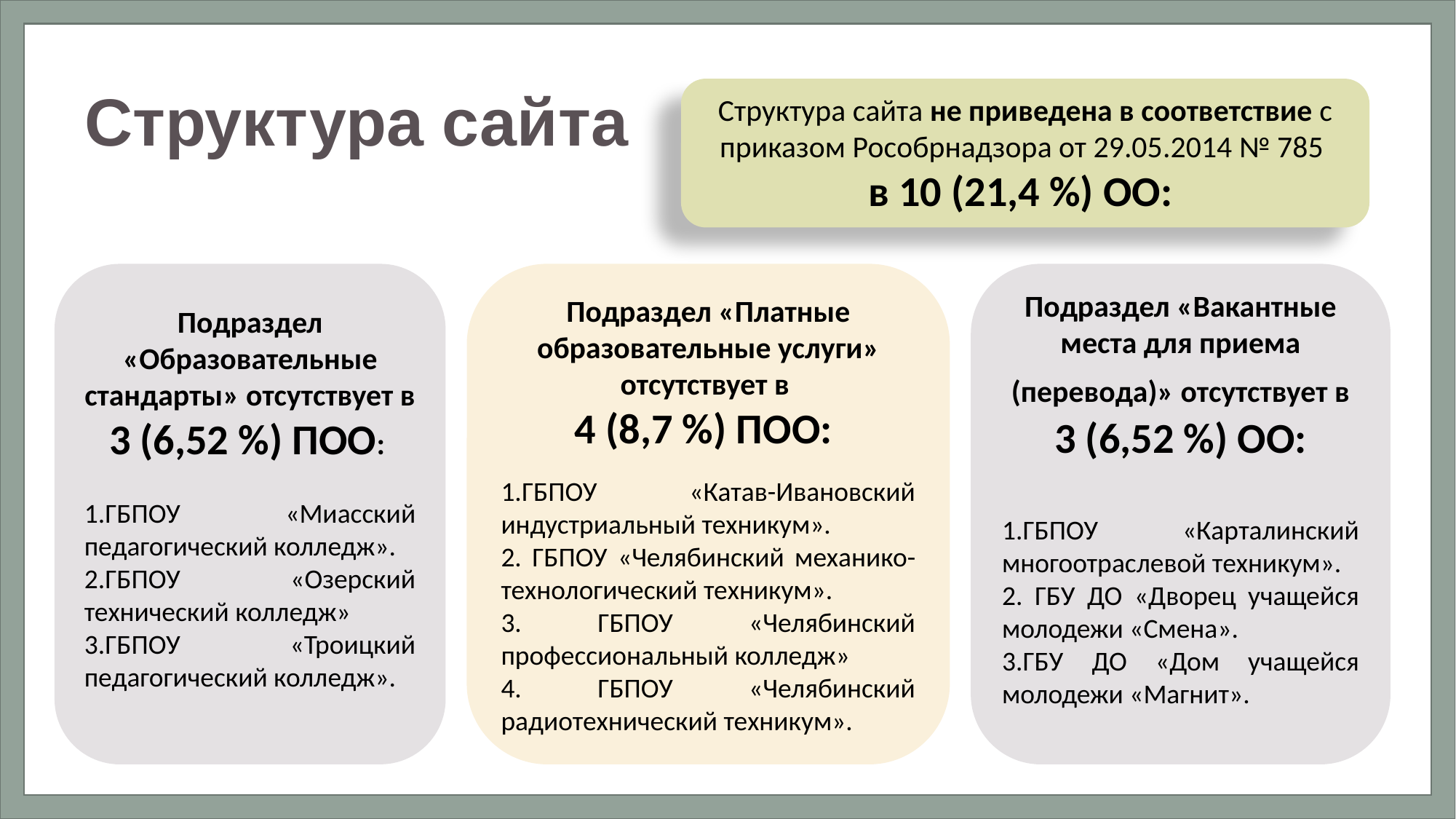

# Структура сайта
Структура сайта не приведена в соответствие с приказом Рособрнадзора от 29.05.2014 № 785
в 10 (21,4 %) ОО:
Подраздел «Образовательные стандарты» отсутствует в 3 (6,52 %) ПОО:

ГБПОУ «Миасский педагогический колледж».
ГБПОУ «Озерский технический колледж»
ГБПОУ «Троицкий педагогический колледж».

Подраздел «Платные образовательные услуги» отсутствует в
4 (8,7 %) ПОО:

ГБПОУ «Катав-Ивановский индустриальный техникум».
 ГБПОУ «Челябинский механико-технологический техникум».
 ГБПОУ «Челябинский профессиональный колледж»
 ГБПОУ «Челябинский радиотехнический техникум».
Подраздел «Вакантные места для приема (перевода)» отсутствует в 3 (6,52 %) ОО:

ГБПОУ «Карталинский многоотраслевой техникум».
 ГБУ ДО «Дворец учащейся молодежи «Смена».
ГБУ ДО «Дом учащейся молодежи «Магнит».